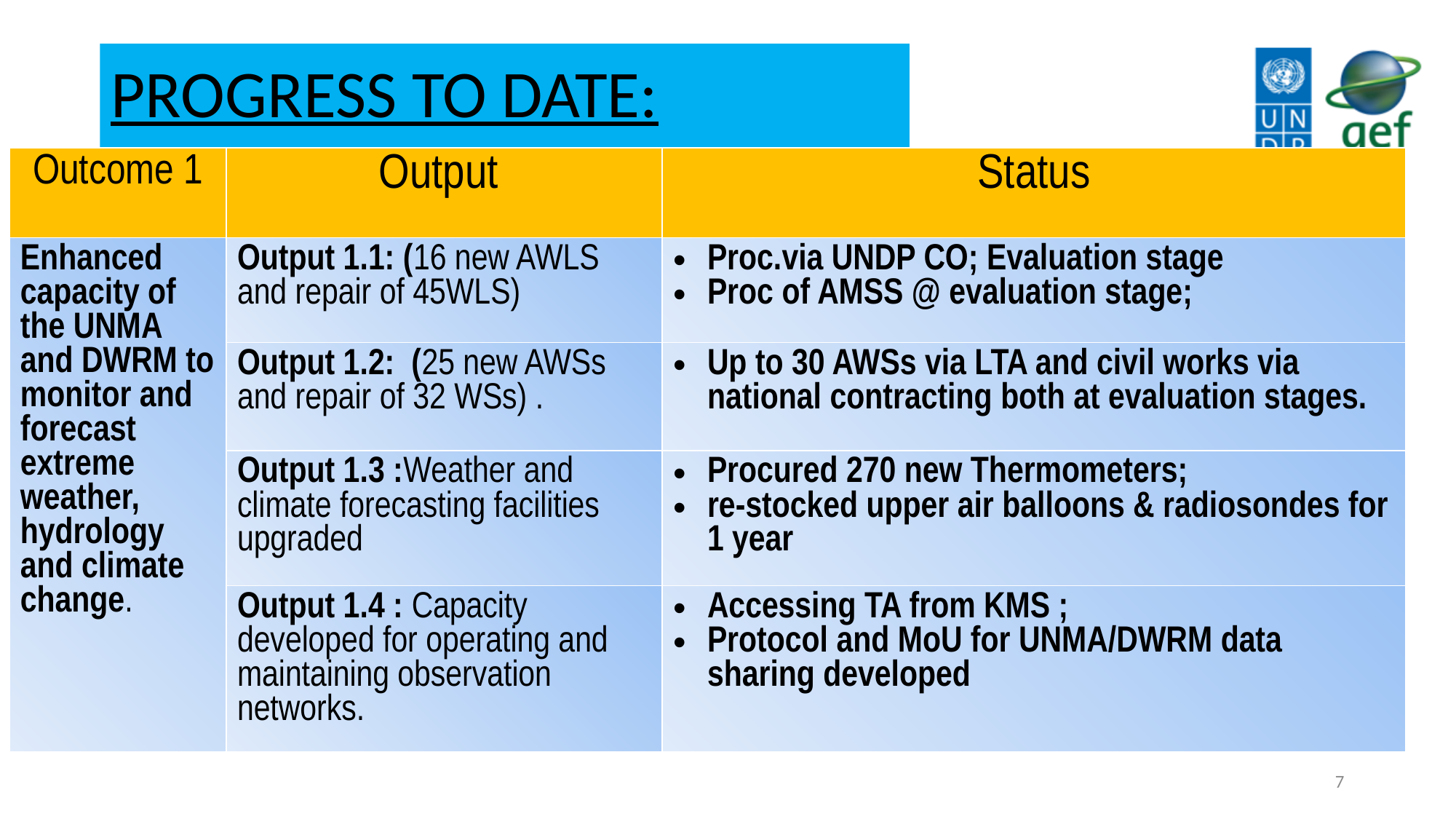

# PROGRESS TO DATE:
| Outcome 1 | Output | Status |
| --- | --- | --- |
| Enhanced capacity of the UNMA and DWRM to monitor and forecast extreme weather, hydrology and climate change. | Output 1.1: (16 new AWLS and repair of 45WLS) | Proc.via UNDP CO; Evaluation stage Proc of AMSS @ evaluation stage; |
|  | Output 1.2: (25 new AWSs and repair of 32 WSs) . | Up to 30 AWSs via LTA and civil works via national contracting both at evaluation stages. |
|  | Output 1.3 :Weather and climate forecasting facilities upgraded | Procured 270 new Thermometers; re-stocked upper air balloons & radiosondes for 1 year |
|  | Output 1.4 : Capacity developed for operating and maintaining observation networks. | Accessing TA from KMS ; Protocol and MoU for UNMA/DWRM data sharing developed |
7